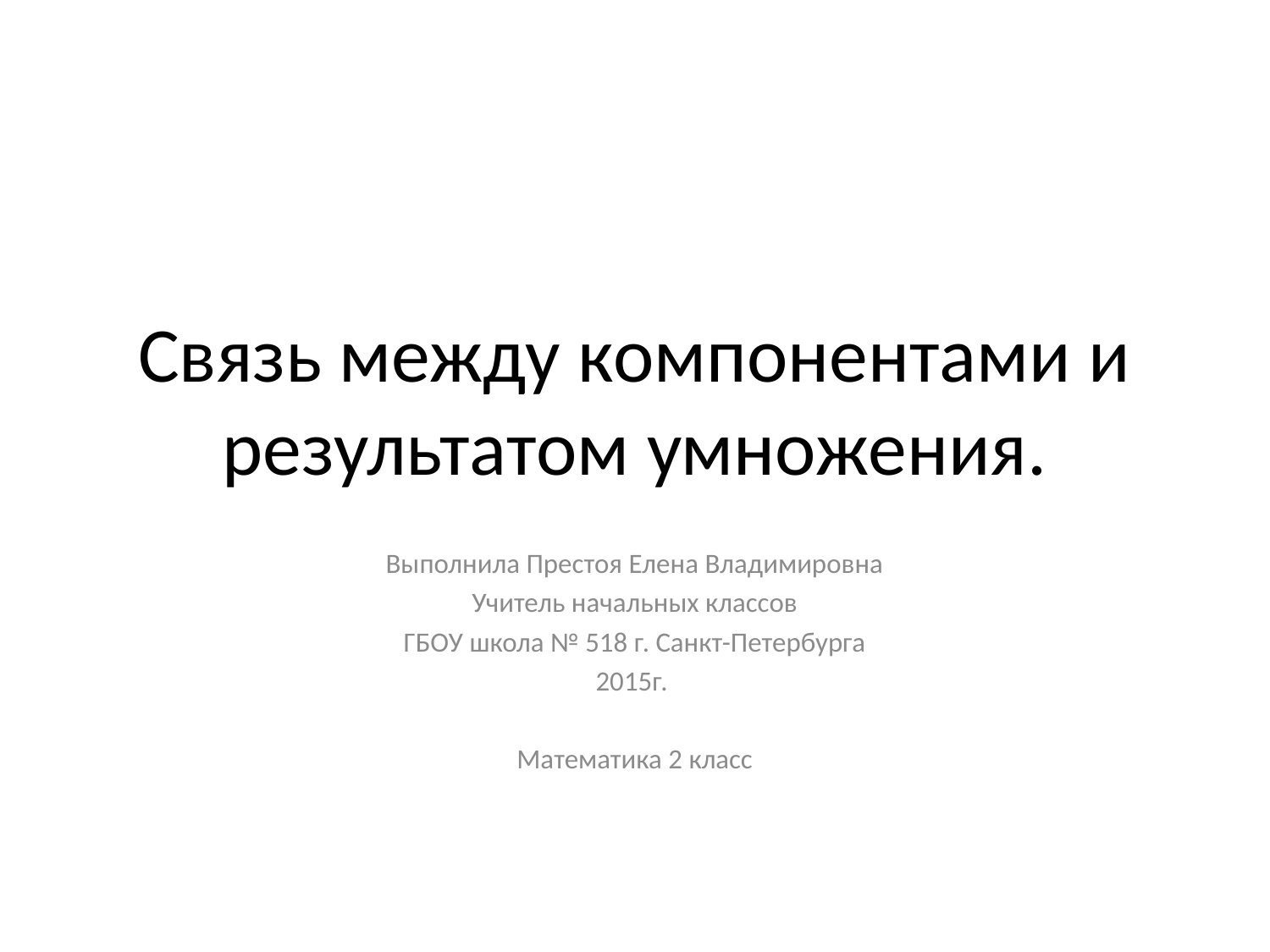

# Связь между компонентами и результатом умножения.
Выполнила Престоя Елена Владимировна
Учитель начальных классов
ГБОУ школа № 518 г. Санкт-Петербурга
2015г.

Математика 2 класс